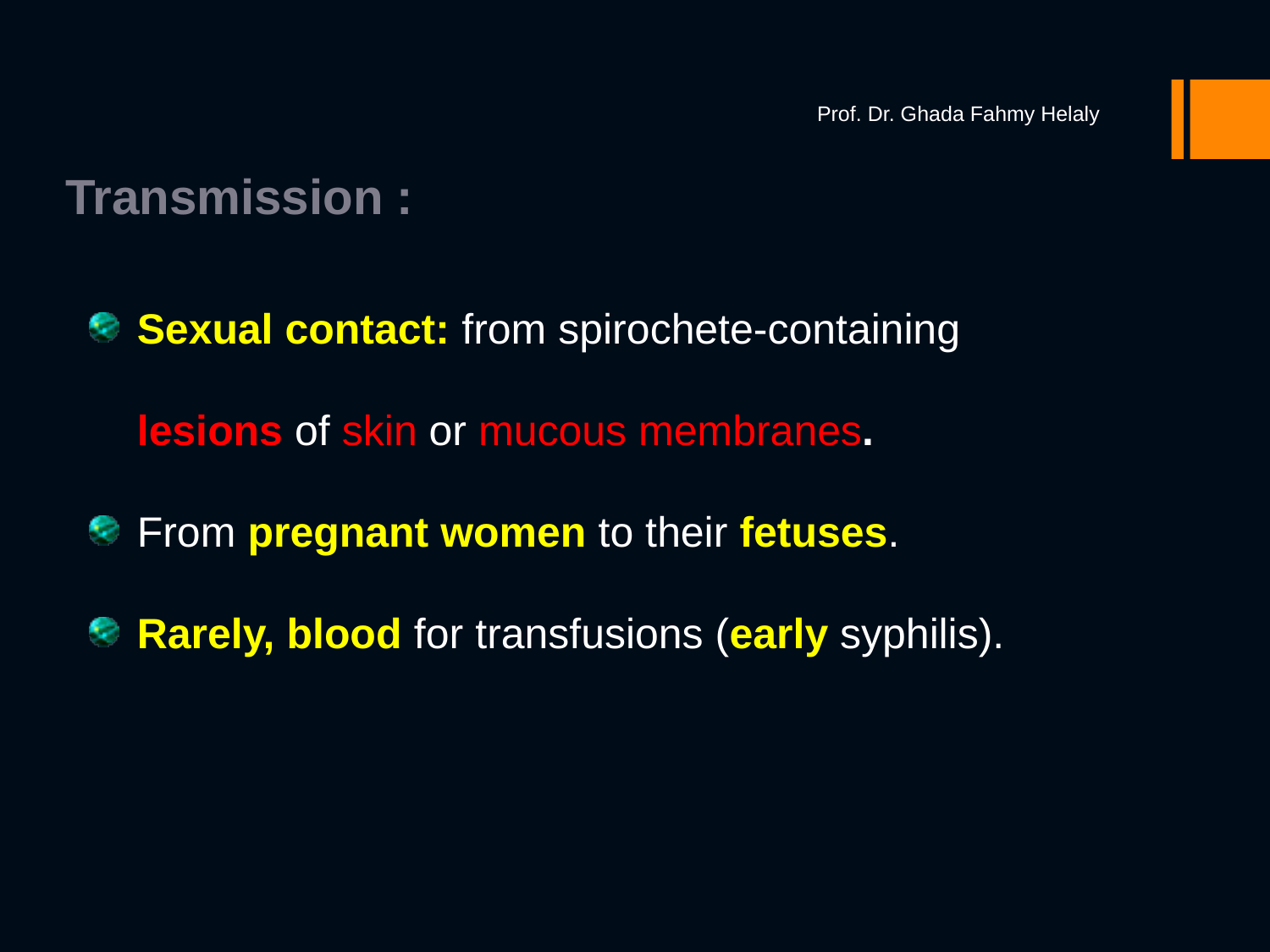

Prof. Dr. Ghada Fahmy Helaly
Transmission :
Sexual contact: from spirochete-containing lesions of skin or mucous membranes.
From pregnant women to their fetuses.
Rarely, blood for transfusions (early syphilis).